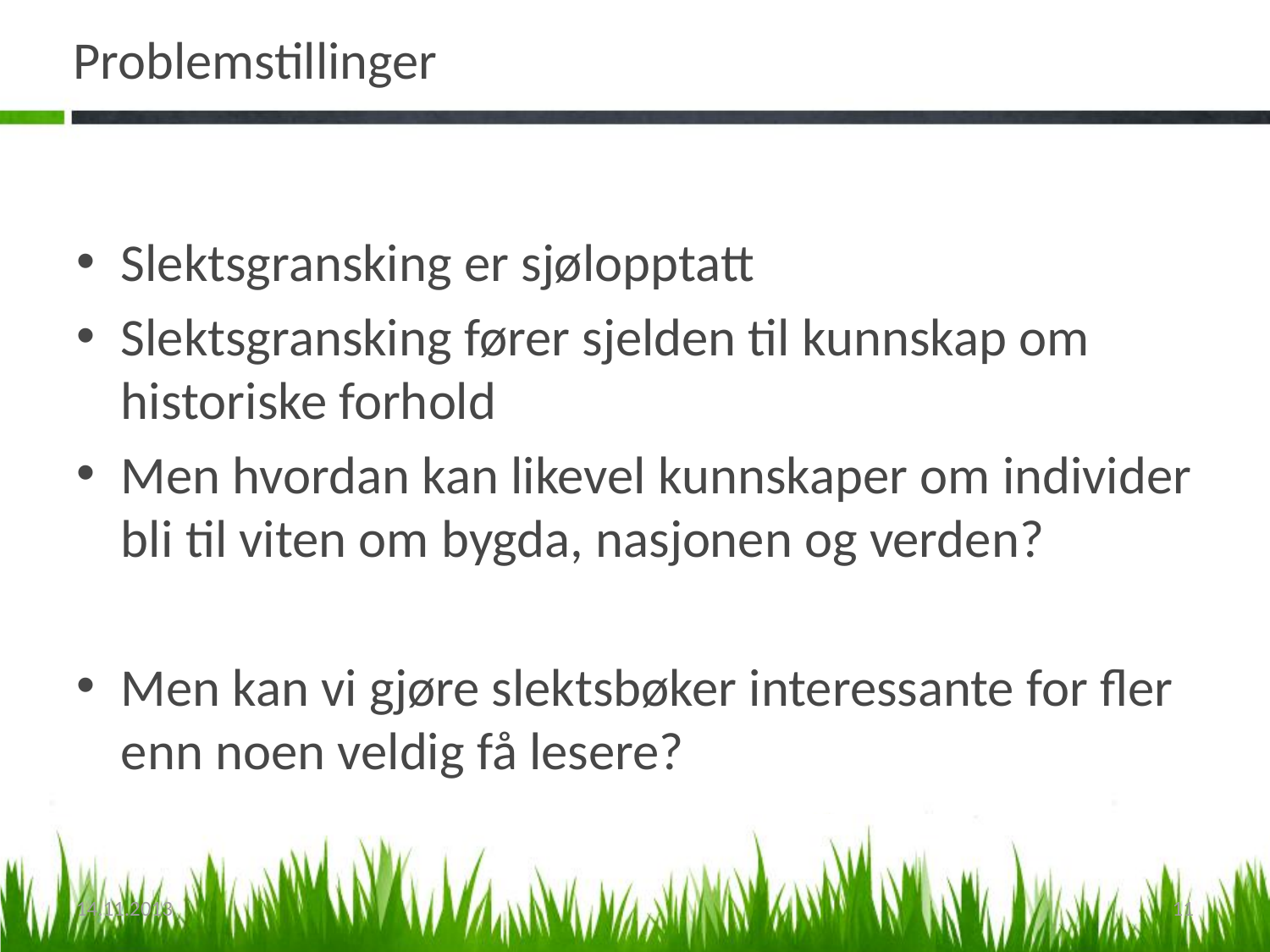

# Problemstillinger
Slektsgransking er sjølopptatt
Slektsgransking fører sjelden til kunnskap om historiske forhold
Men hvordan kan likevel kunnskaper om individer bli til viten om bygda, nasjonen og verden?

Men kan vi gjøre slektsbøker interessante for fler enn noen veldig få lesere?
14.11.2013
11